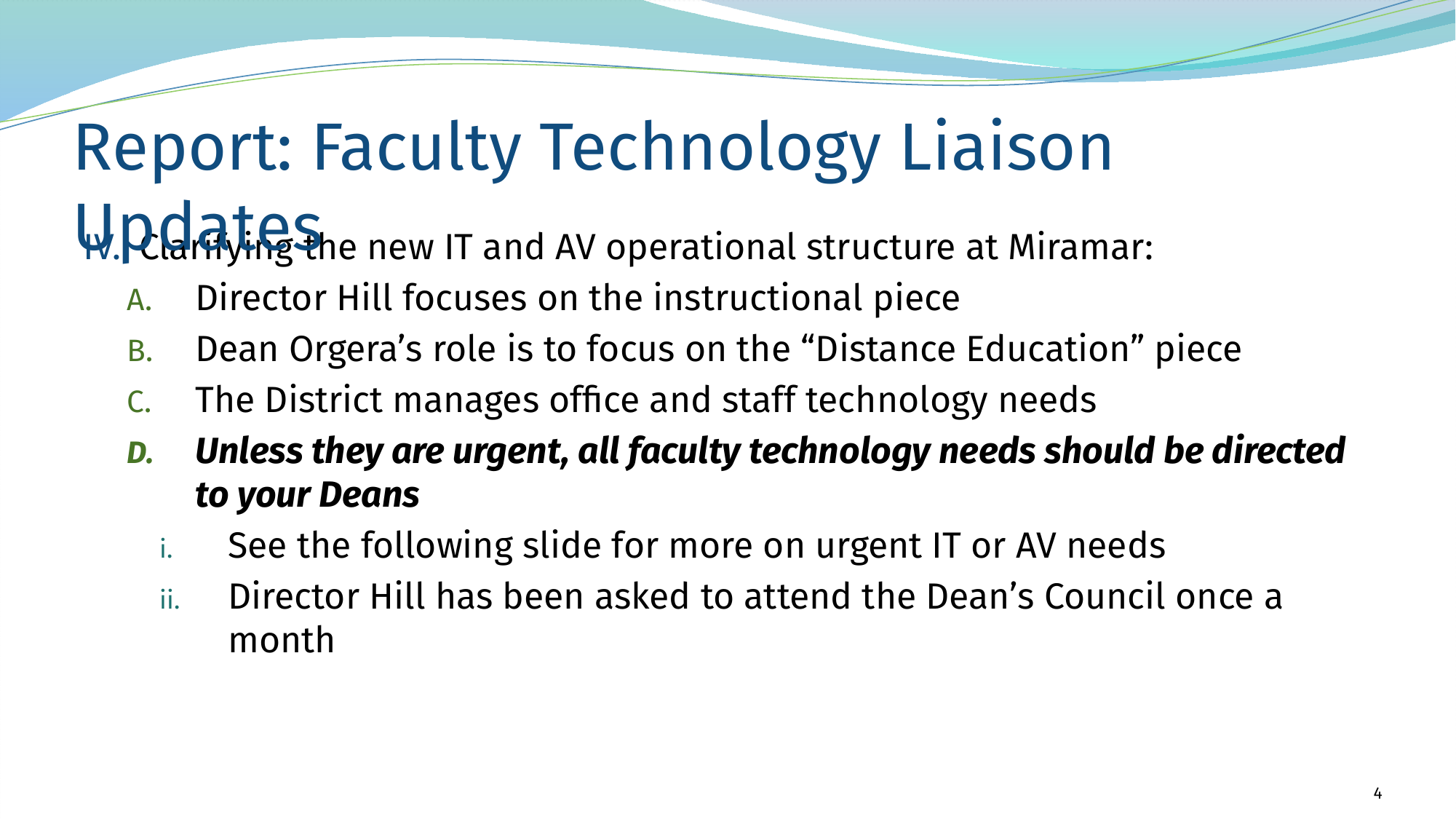

# Report: Faculty Technology Liaison Updates
IV. 	Clarifying the new IT and AV operational structure at Miramar:
Director Hill focuses on the instructional piece
Dean Orgera’s role is to focus on the “Distance Education” piece
The District manages office and staff technology needs
Unless they are urgent, all faculty technology needs should be directed to your Deans
See the following slide for more on urgent IT or AV needs
Director Hill has been asked to attend the Dean’s Council once a month
4